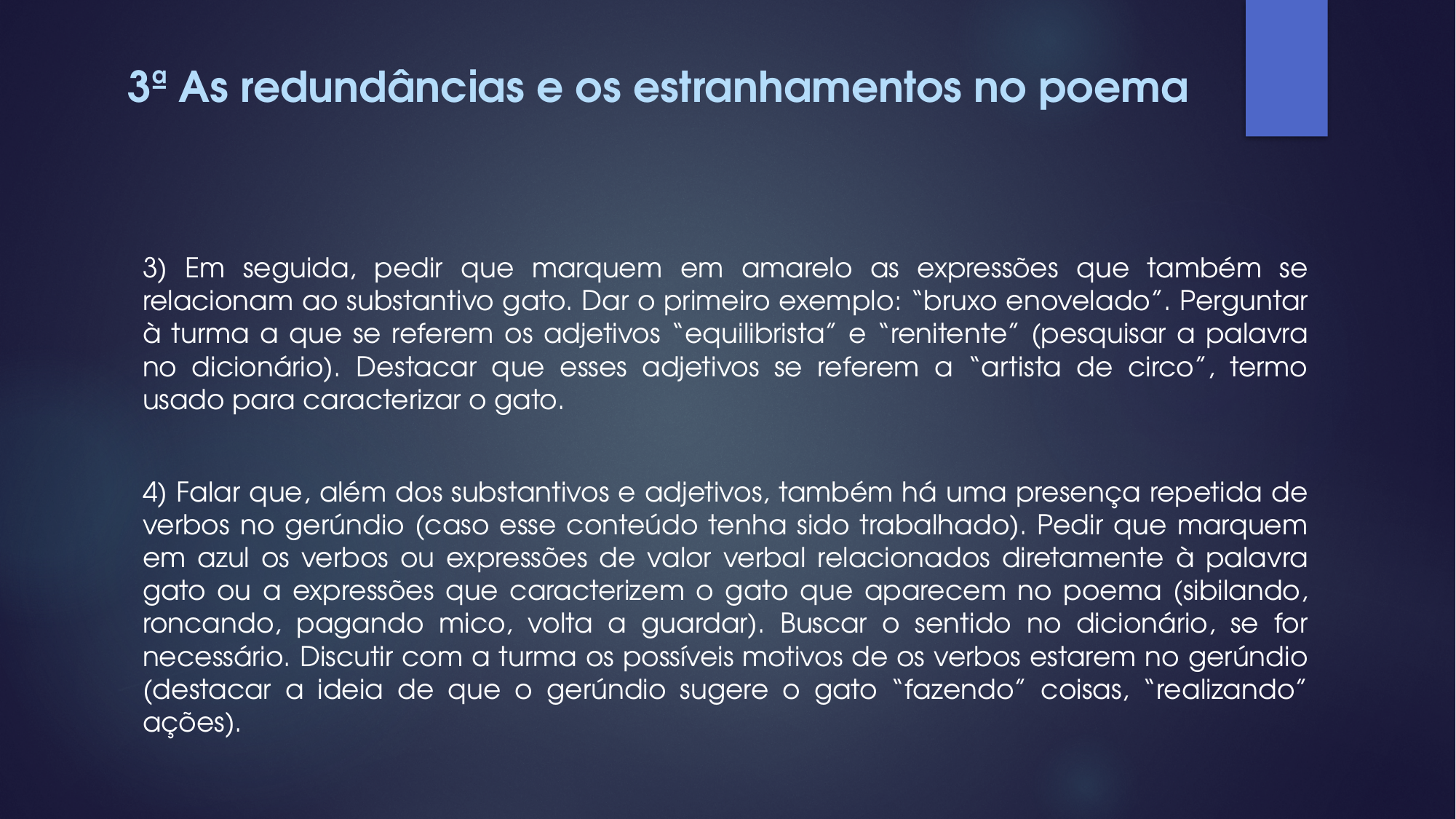

# 3ª As redundâncias e os estranhamentos no poema
3) Em seguida, pedir que marquem em amarelo as expressões que também se relacionam ao substantivo gato. Dar o primeiro exemplo: “bruxo enovelado”. Perguntar à turma a que se referem os adjetivos “equilibrista” e “renitente” (pesquisar a palavra no dicionário). Destacar que esses adjetivos se referem a “artista de circo”, termo usado para caracterizar o gato.

4) Falar que, além dos substantivos e adjetivos, também há uma presença repetida de verbos no gerúndio (caso esse conteúdo tenha sido trabalhado). Pedir que marquem em azul os verbos ou expressões de valor verbal relacionados diretamente à palavra gato ou a expressões que caracterizem o gato que aparecem no poema (sibilando, roncando, pagando mico, volta a guardar). Buscar o sentido no dicionário, se for necessário. Discutir com a turma os possíveis motivos de os verbos estarem no gerúndio (destacar a ideia de que o gerúndio sugere o gato “fazendo” coisas, “realizando” ações).